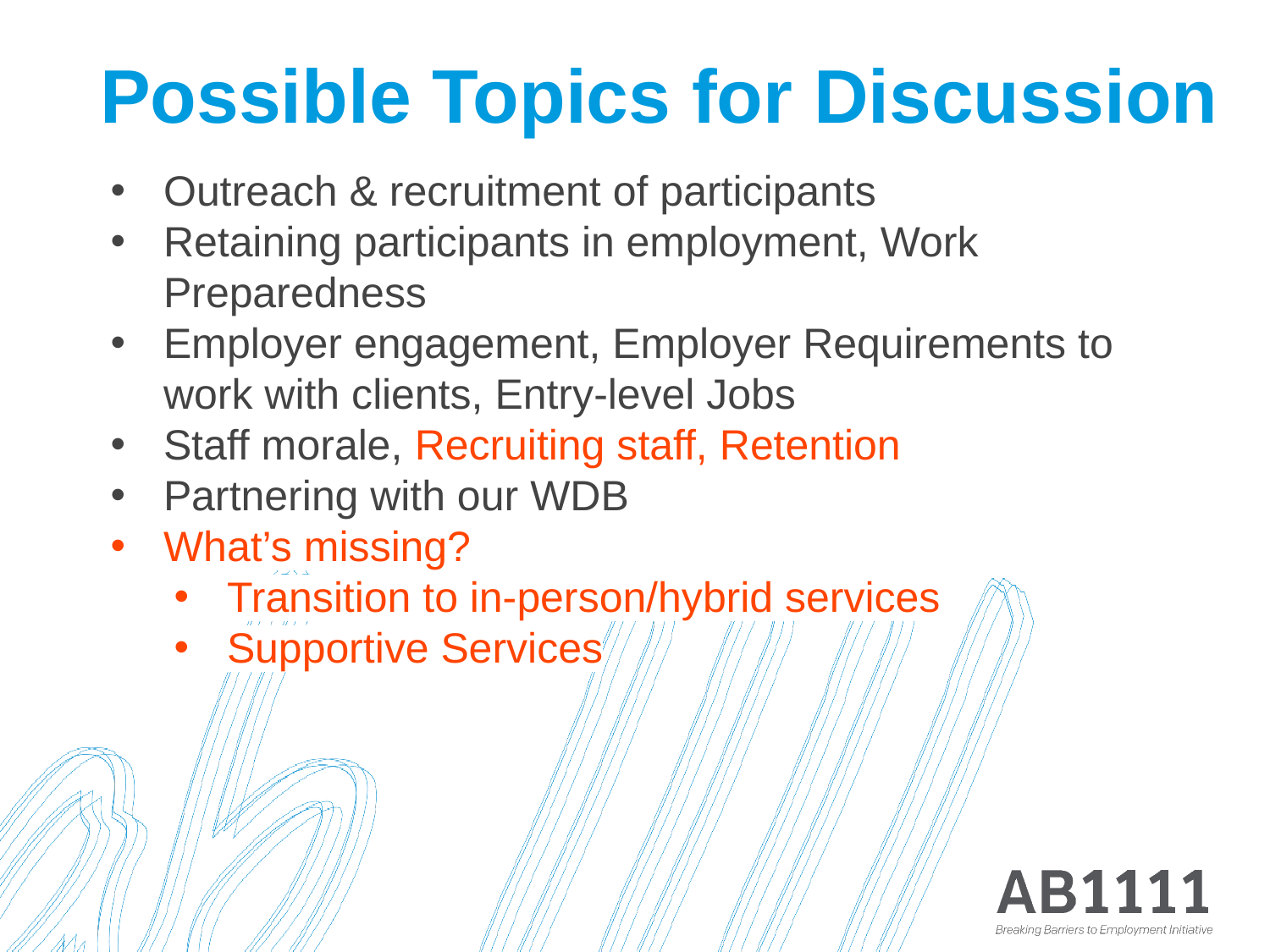

# Possible Topics for Discussion

Outreach & recruitment of participants
Retaining participants in employment, Work Preparedness
Employer engagement, Employer Requirements to work with clients, Entry-level Jobs
Staff morale, Recruiting staff, Retention
Partnering with our WDB
What’s missing?
Transition to in-person/hybrid services
Supportive Services